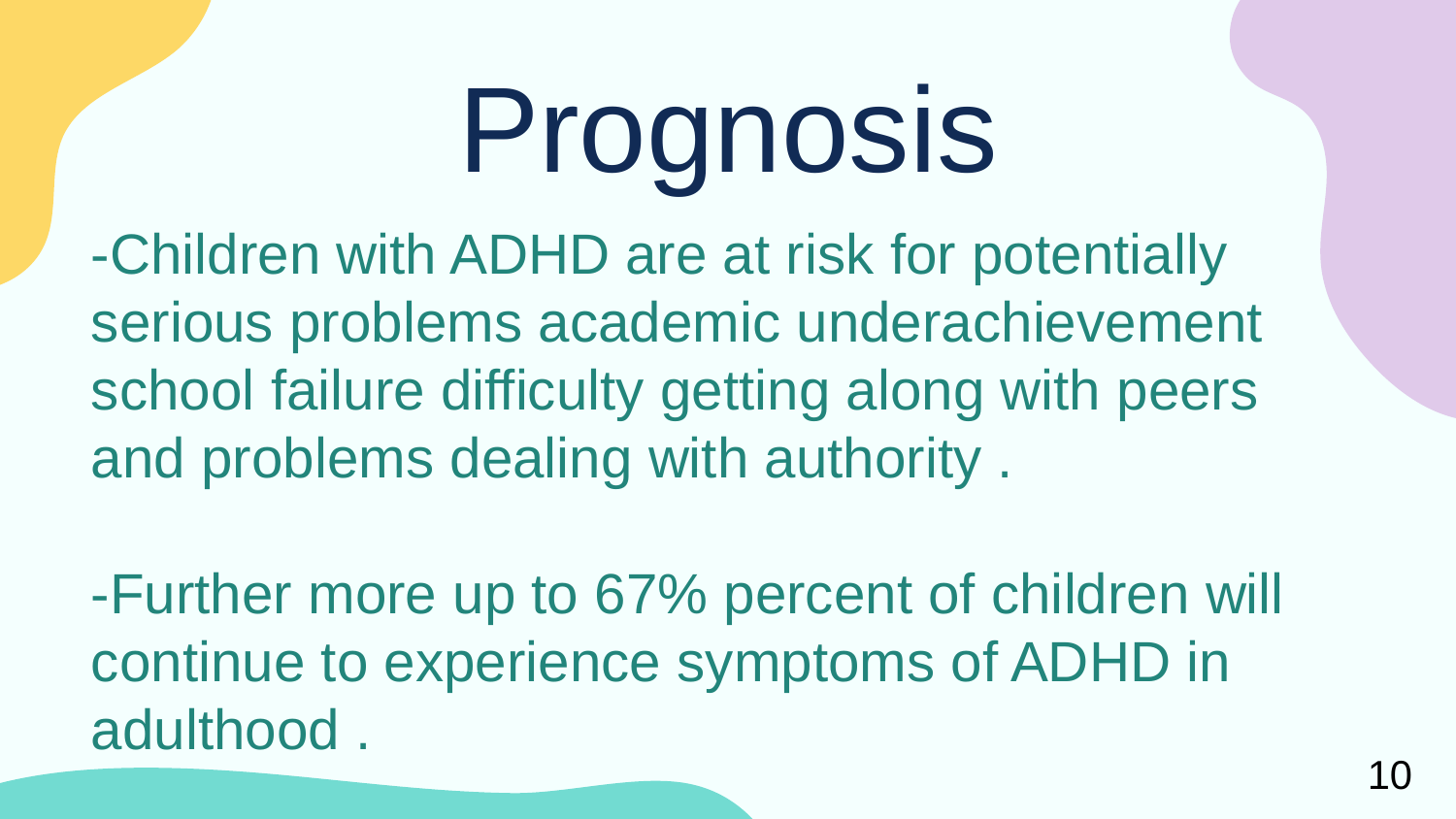

# Prognosis
-Children with ADHD are at risk for potentially serious problems academic underachievement school failure difficulty getting along with peers and problems dealing with authority .

-Further more up to 67% percent of children will continue to experience symptoms of ADHD in adulthood .
10